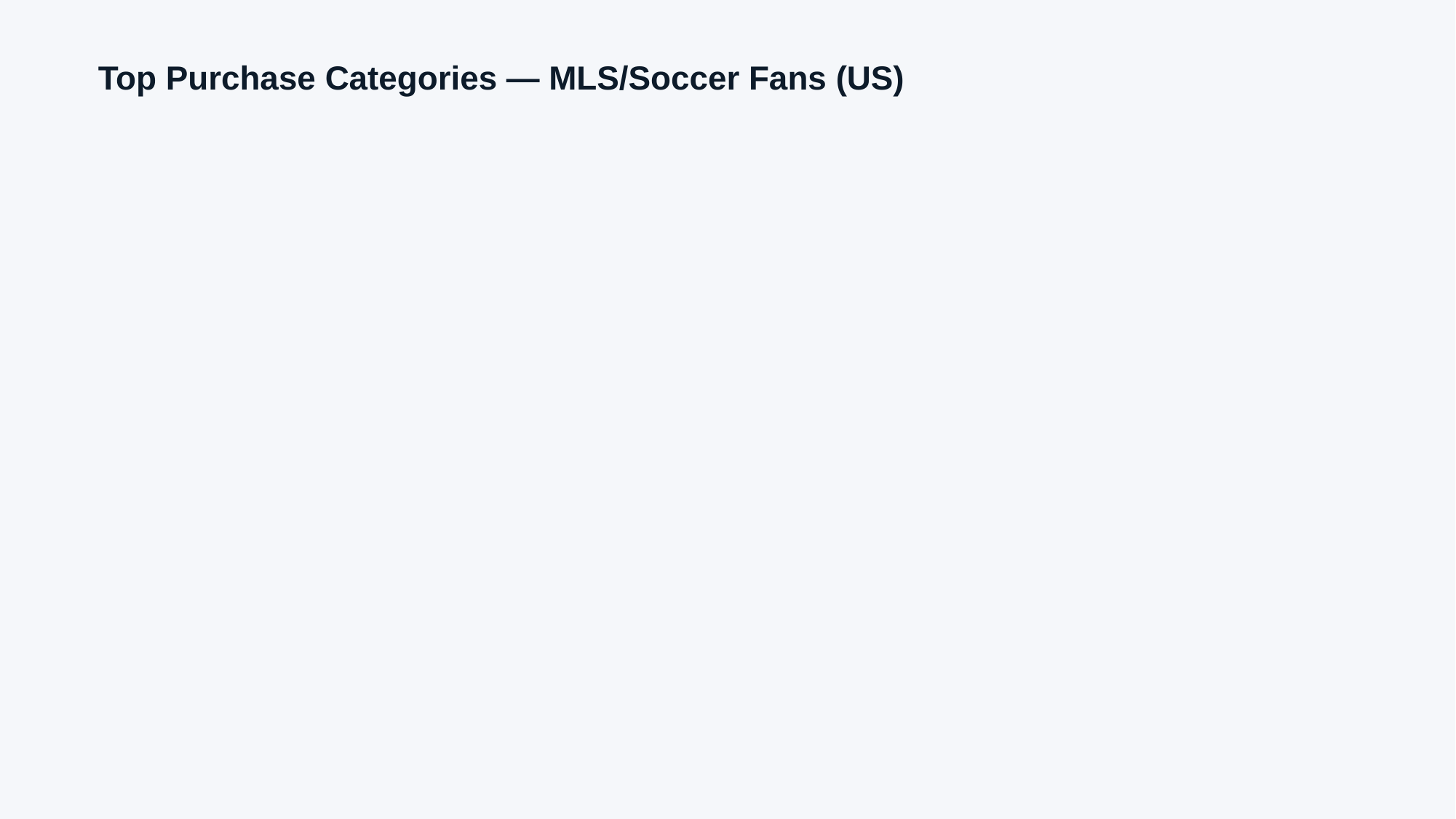

Top Purchase Categories — MLS/Soccer Fans (US)